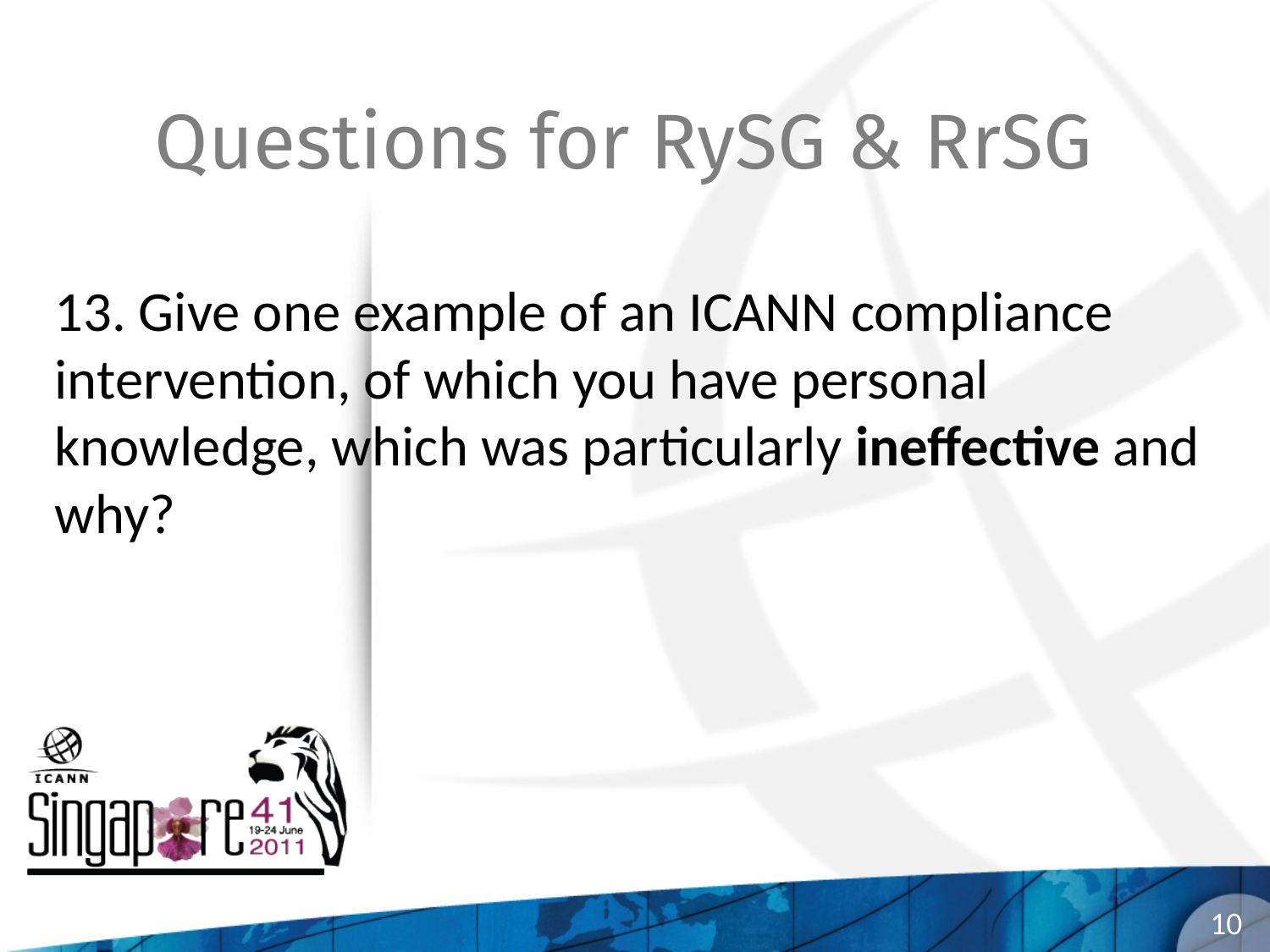

# Questions for RySG & RrSG
13. Give one example of an ICANN compliance intervention, of which you have personal knowledge, which was particularly ineffective and why?
10